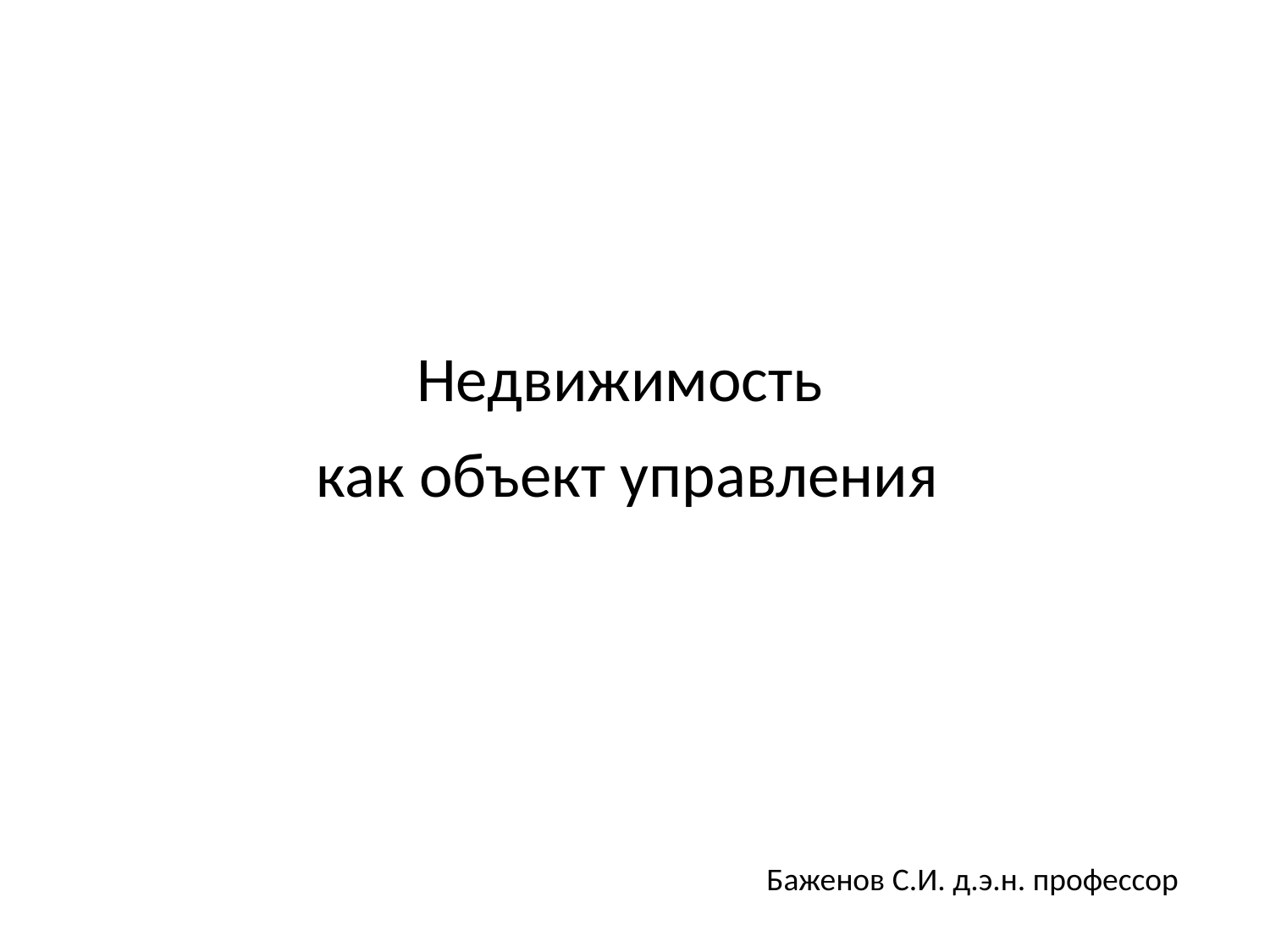

Недвижимость
 как объект управления

Баженов С.И. д.э.н. профессор